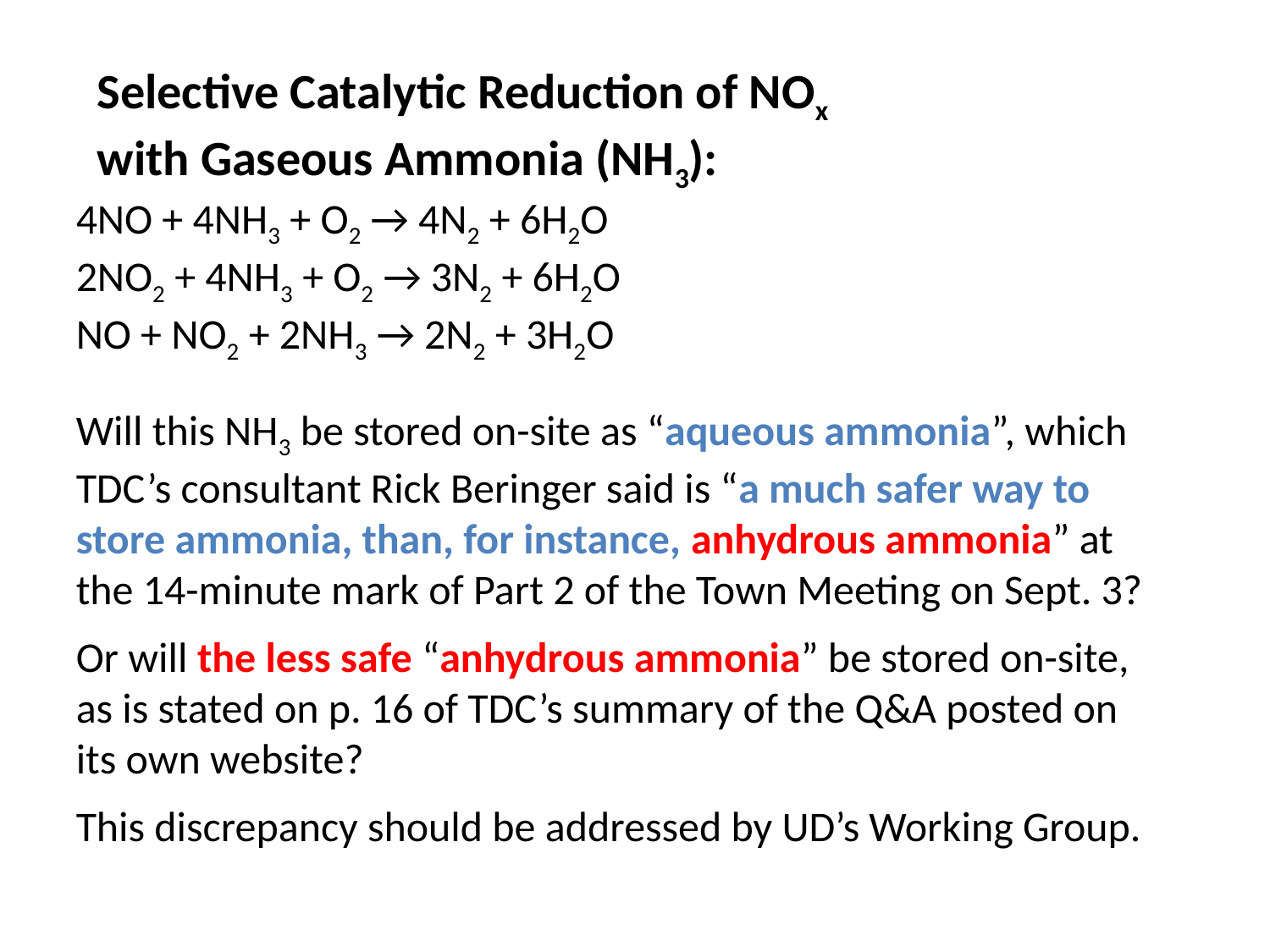

Selective Catalytic Reduction of NOx
with Gaseous Ammonia (NH3):
4NO + 4NH3 + O2 → 4N2 + 6H2O
2NO2 + 4NH3 + O2 → 3N2 + 6H2O
NO + NO2 + 2NH3 → 2N2 + 3H2O
Will this NH3 be stored on-site as “aqueous ammonia”, which TDC’s consultant Rick Beringer said is “a much safer way to store ammonia, than, for instance, anhydrous ammonia” at the 14-minute mark of Part 2 of the Town Meeting on Sept. 3?

Or will the less safe “anhydrous ammonia” be stored on-site, as is stated on p. 16 of TDC’s summary of the Q&A posted on its own website?

This discrepancy should be addressed by UD’s Working Group.